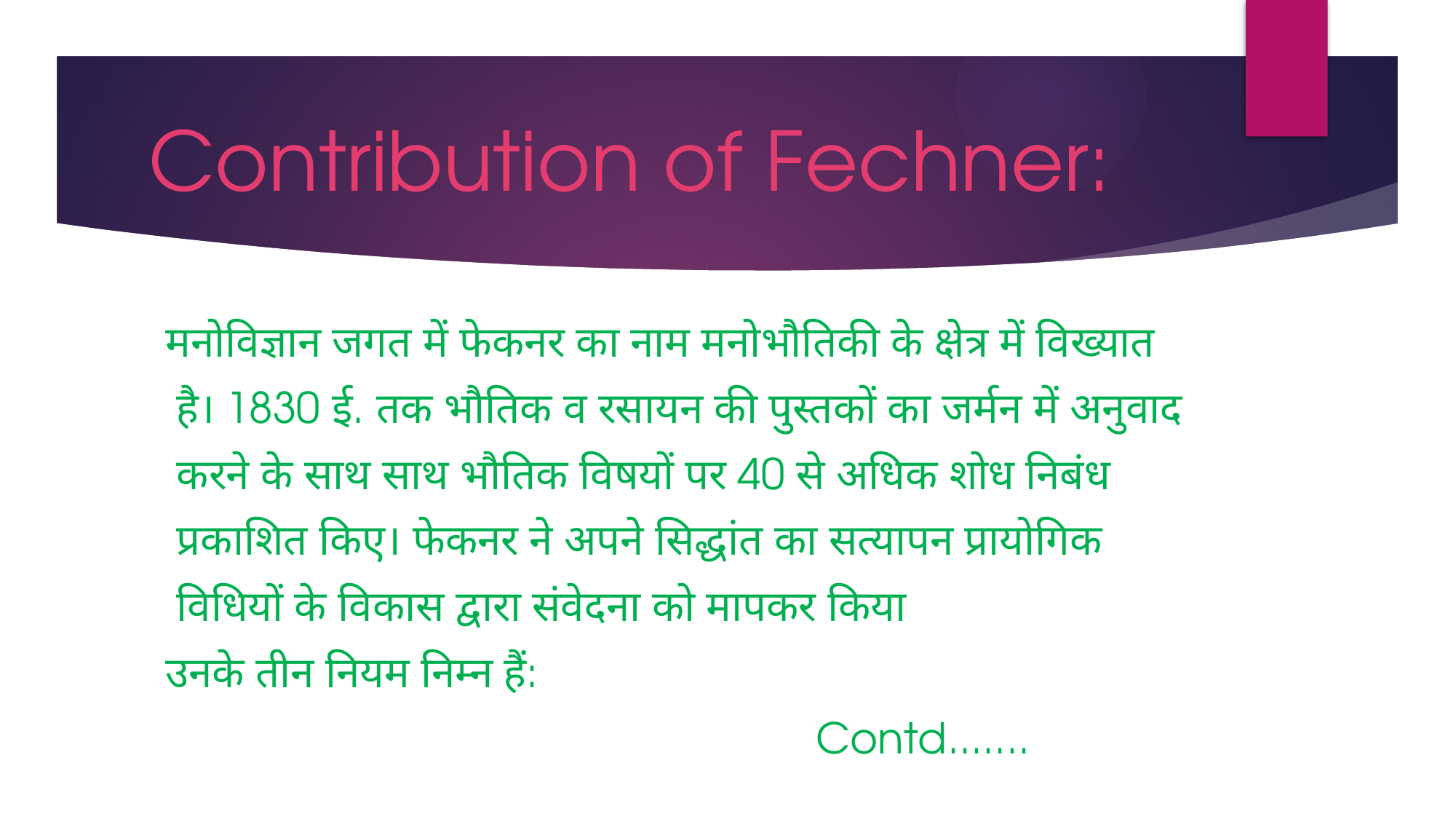

# Contribution of Fechner:
मनोविज्ञान जगत में फेकनर का नाम मनोभौतिकी के क्षेत्र में विख्यात
 है। 1830 ई. तक भौतिक व रसायन की पुस्तकों का जर्मन में अनुवाद
 करने के साथ साथ भौतिक विषयों पर 40 से अधिक शोध निबंध
 प्रकाशित किए। फेकनर ने अपने सिद्धांत का सत्यापन प्रायोगिक
 विधियों के विकास द्वारा संवेदना को मापकर किया
उनके तीन नियम निम्न हैं:
                                                       Contd.......